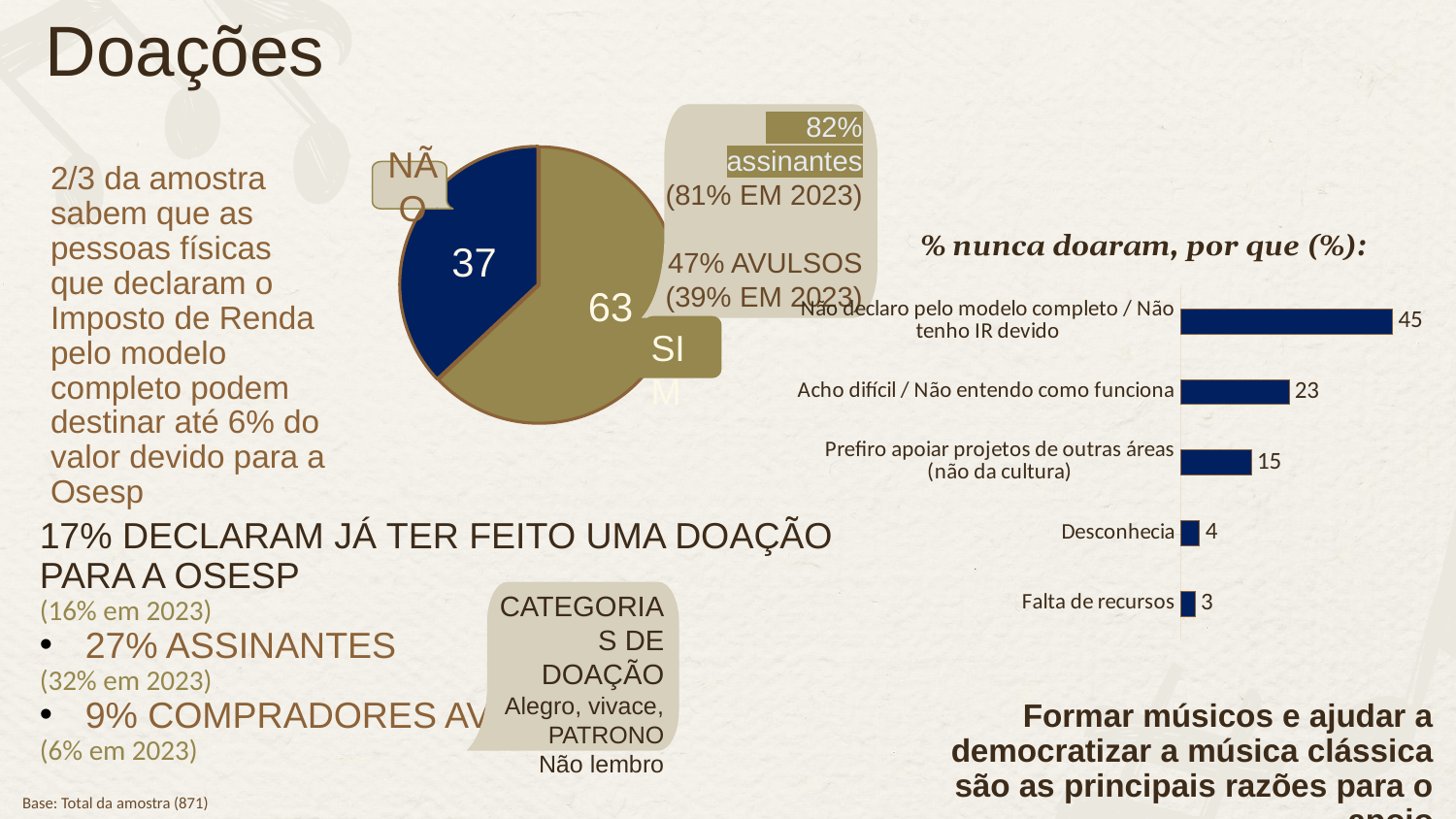

Doações
     82% assinantes (81% EM 2023)

47% AVULSOS
(39% EM 2023)

### Chart

| Category | Online |
|---|---|
| Sim | 63.0 |
| Não | 37.0 |
2/3 da amostra sabem que as pessoas físicas que declaram o Imposto de Renda pelo modelo completo podem destinar até 6% do valor devido para a Osesp
NÃO
% nunca doaram, por que (%):

### Chart

| Category | Série 1 |
|---|---|
| Falta de recursos | 3.0 |
| Desconhecia | 4.0 |
| Prefiro apoiar projetos de outras áreas (não da cultura) | 15.0 |
| Acho difícil / Não entendo como funciona | 23.0 |
| Não declaro pelo modelo completo / Não tenho IR devido | 45.0 |
 SIM
17% DECLARAM JÁ TER FEITO UMA DOAÇÃO PARA A OSESP
(16% em 2023)
27% ASSINANTES
(32% em 2023)
9% COMPRADORES AVULSOS
(6% em 2023)

 CATEGORIAS DE DOAÇÃO
Alegro, vivace, PATRONO
Não lembro
Formar músicos e ajudar a democratizar a música clássica são as principais razões para o apoio
Base: Total da amostra (871)